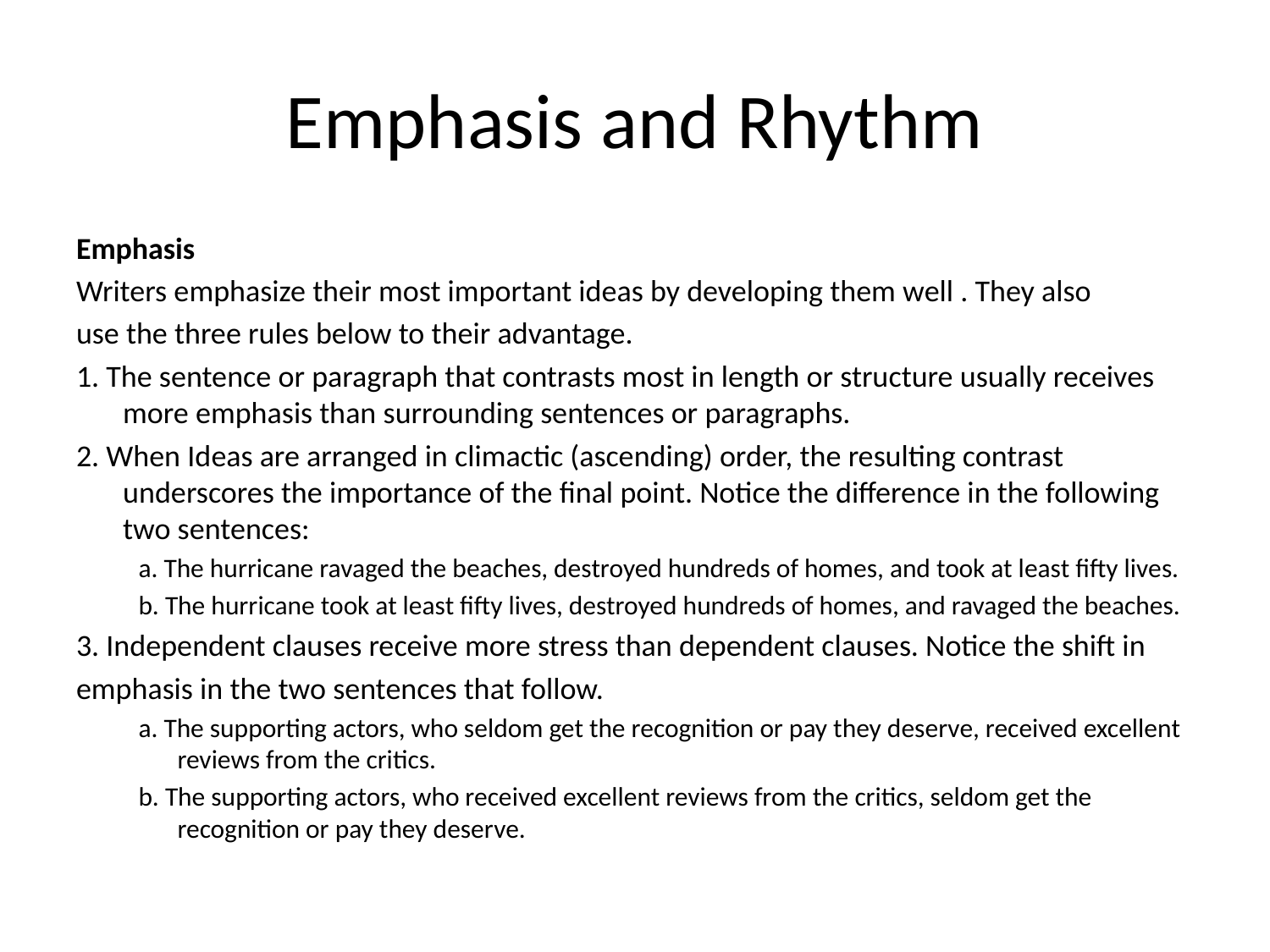

# Emphasis and Rhythm
Emphasis
Writers emphasize their most important ideas by developing them well . They also
use the three rules below to their advantage.
1. The sentence or paragraph that contrasts most in length or structure usually receives more emphasis than surrounding sentences or paragraphs.
2. When Ideas are arranged in climactic (ascending) order, the resulting contrast underscores the importance of the final point. Notice the difference in the following two sentences:
a. The hurricane ravaged the beaches, destroyed hundreds of homes, and took at least fifty lives.
b. The hurricane took at least fifty lives, destroyed hundreds of homes, and ravaged the beaches.
3. Independent clauses receive more stress than dependent clauses. Notice the shift in
emphasis in the two sentences that follow.
a. The supporting actors, who seldom get the recognition or pay they deserve, received excellent reviews from the critics.
b. The supporting actors, who received excellent reviews from the critics, seldom get the recognition or pay they deserve.